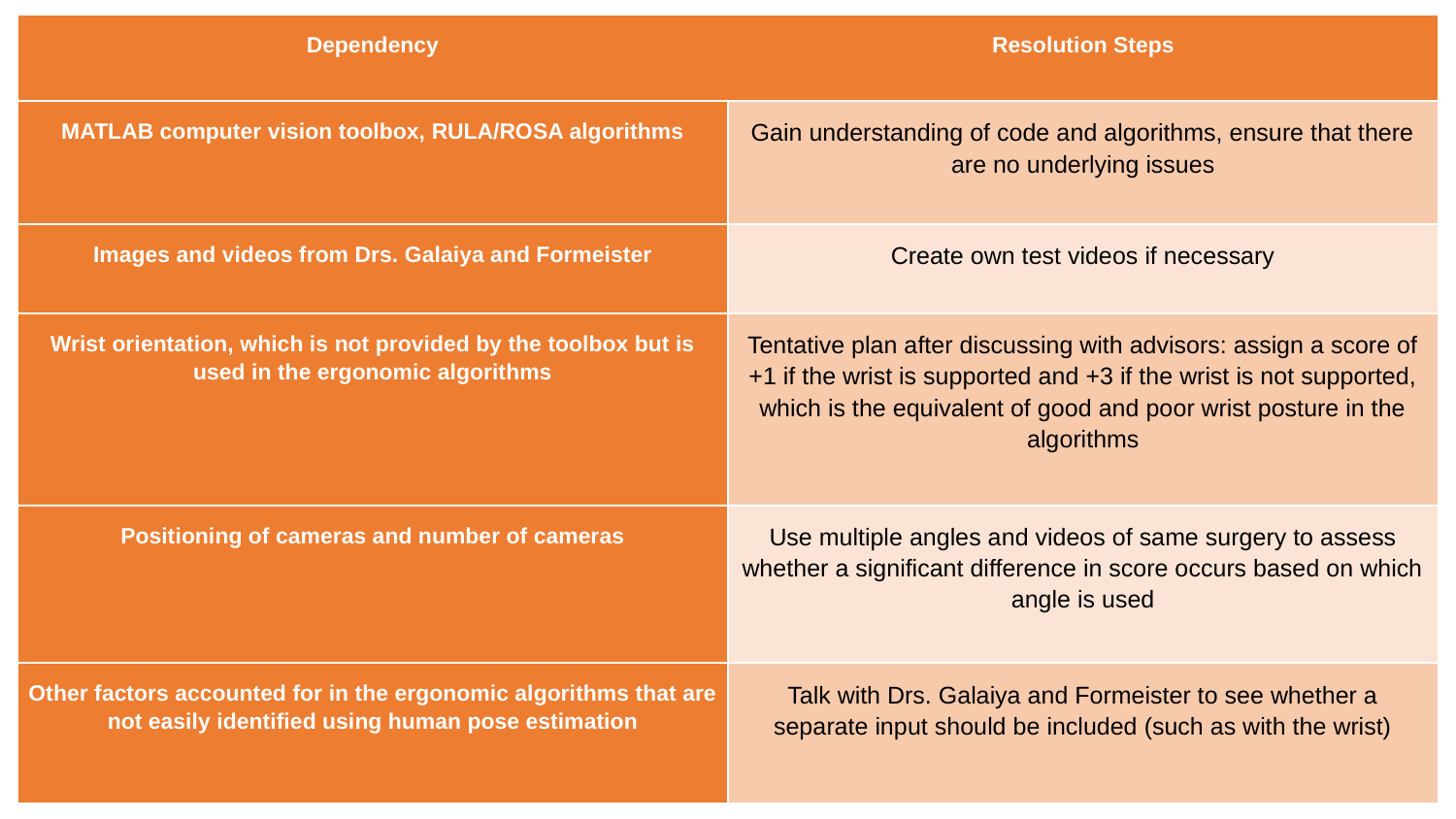

| Dependency | Resolution Steps |
| --- | --- |
| MATLAB computer vision toolbox, RULA/ROSA algorithms | Gain understanding of code and algorithms, ensure that there are no underlying issues |
| Images and videos from Drs. Galaiya and Formeister | Create own test videos if necessary |
| Wrist orientation, which is not provided by the toolbox but is used in the ergonomic algorithms | Tentative plan after discussing with advisors: assign a score of +1 if the wrist is supported and +3 if the wrist is not supported, which is the equivalent of good and poor wrist posture in the algorithms |
| Positioning of cameras and number of cameras | Use multiple angles and videos of same surgery to assess whether a significant difference in score occurs based on which angle is used |
| Other factors accounted for in the ergonomic algorithms that are not easily identified using human pose estimation | Talk with Drs. Galaiya and Formeister to see whether a separate input should be included (such as with the wrist) |